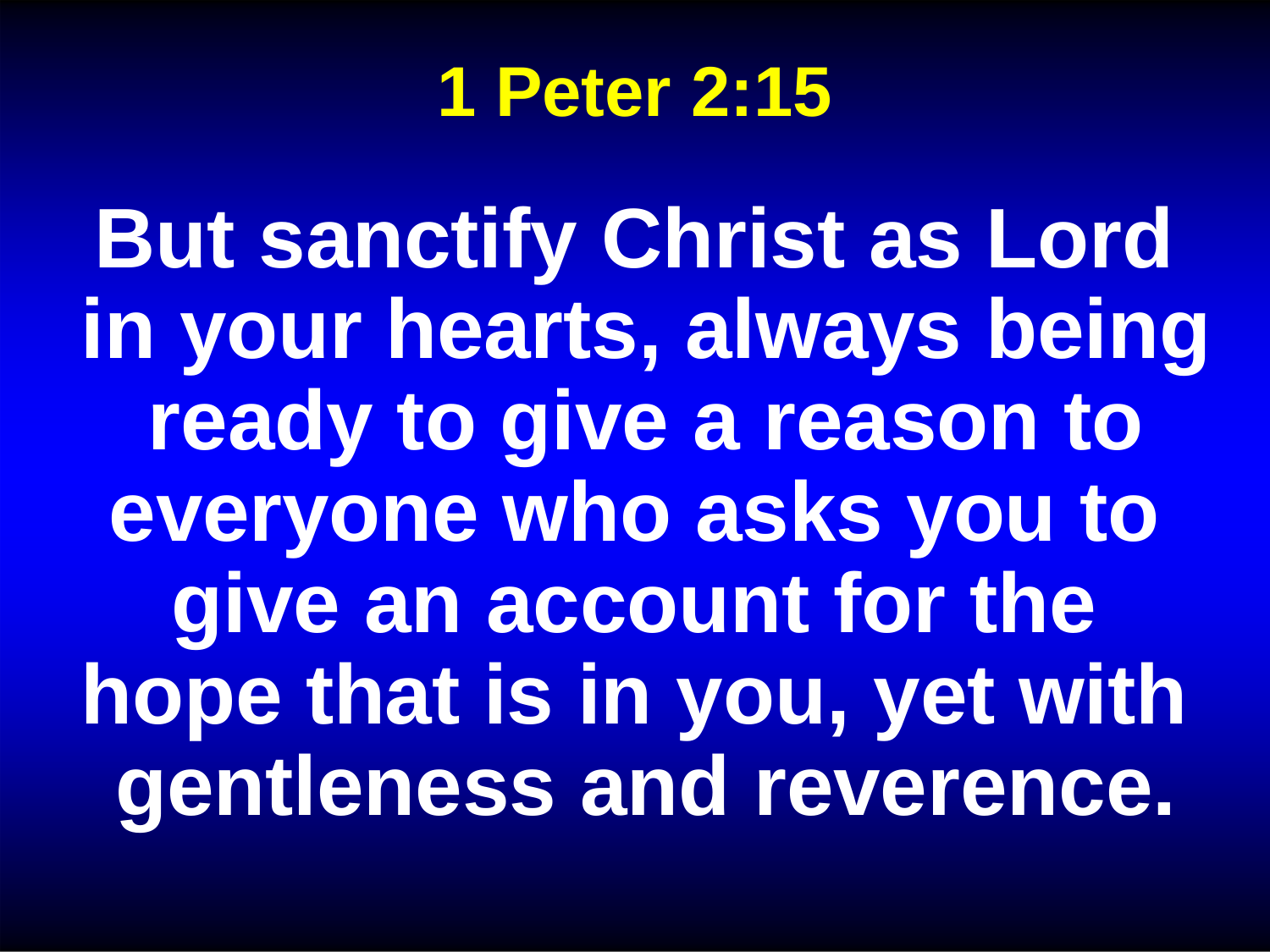

# 1 Peter 2:15
But sanctify Christ as Lord  in your hearts, always being  ready to give a reason to  everyone who asks you to  give an account for the  hope that is in you, yet with  gentleness and reverence.